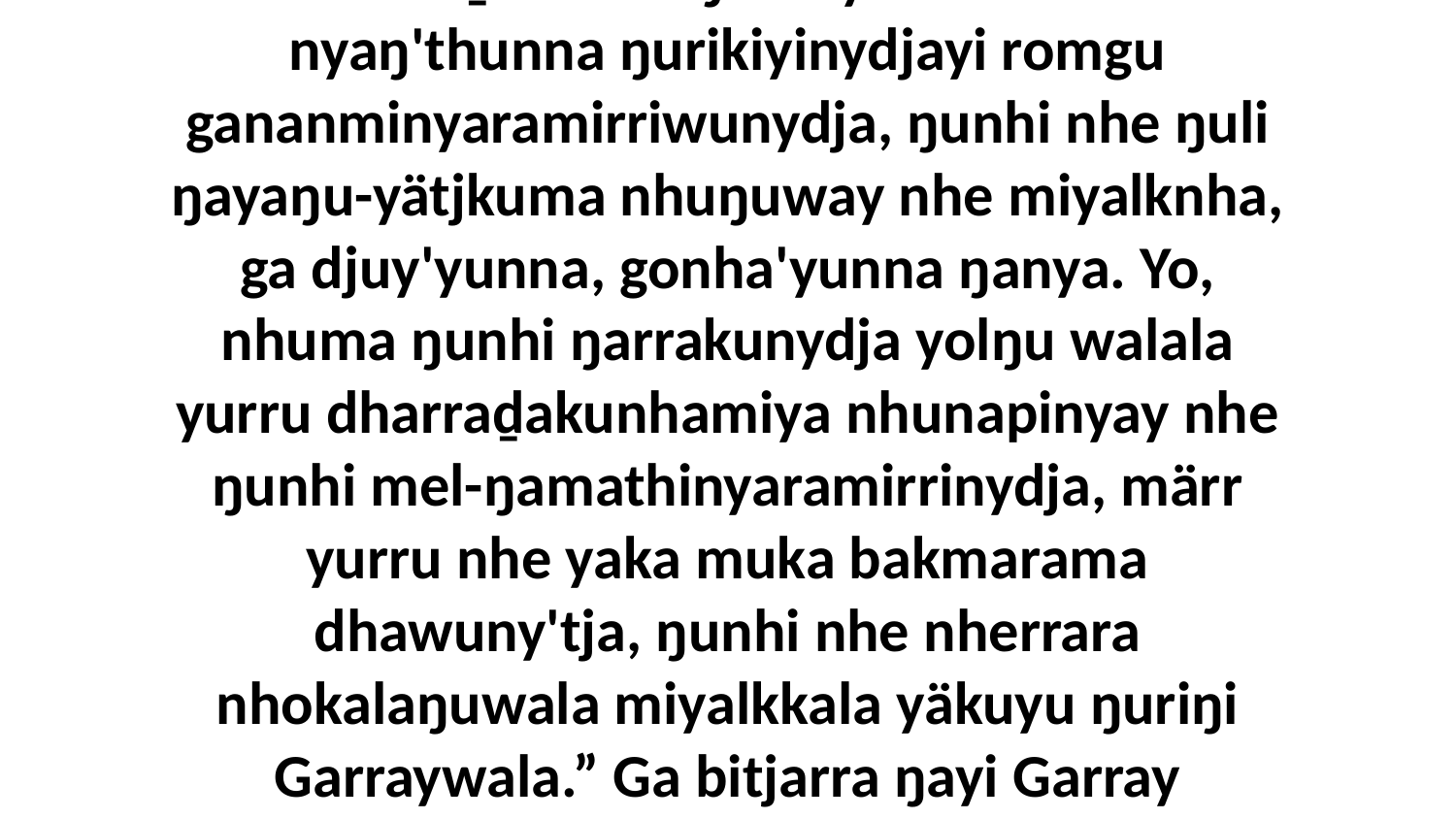

16 Yo, ŋayi Garraynydja, Yitjuralwunydja ŋunhi God waŋa yukurra bitjan, “Ŋapa-nherraṉmirrina ŋarra yukurra mel-nyaŋ'thunna ŋurikiyinydjayi romgu gananminyaramirriwunydja, ŋunhi nhe ŋuli ŋayaŋu-yätjkuma nhuŋuway nhe miyalknha, ga djuy'yunna, gonha'yunna ŋanya. Yo, nhuma ŋunhi ŋarrakunydja yolŋu walala yurru dharraḏakunhamiya nhunapinyay nhe ŋunhi mel-ŋamathinyaramirrinydja, märr yurru nhe yaka muka bakmarama dhawuny'tja, ŋunhi nhe nherrara nhokalaŋuwala miyalkkala yäkuyu ŋuriŋi Garraywala.” Ga bitjarra ŋayi Garray waŋananydja.Walu dhuwala mala-yarr'yunarawunydja galkina2:17—3:5 (The day of judgement is near)